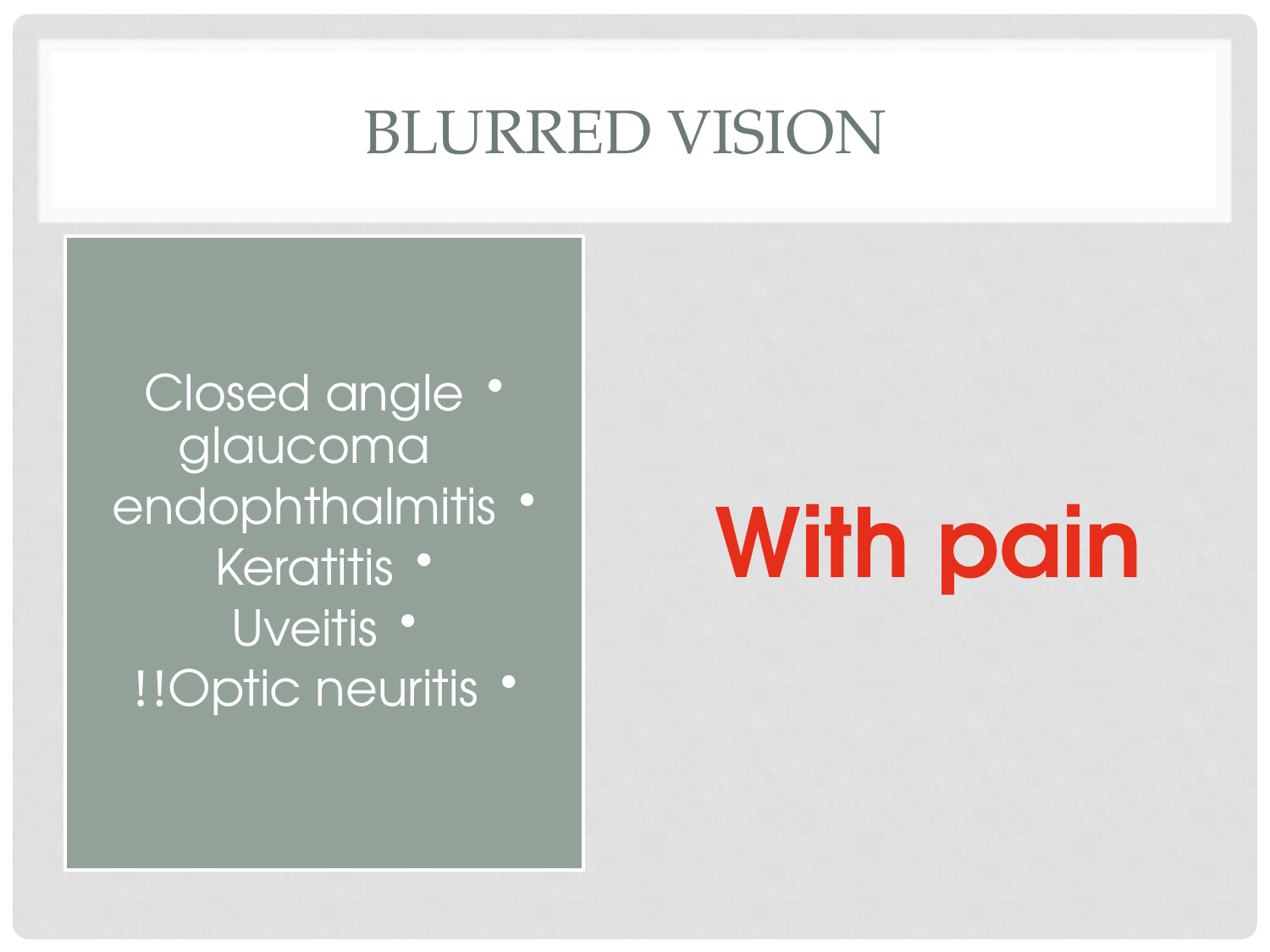

# Blurred vision

Closed angle glaucoma
endophthalmitis
Keratitis
Uveitis
Optic neuritis!!

With pain